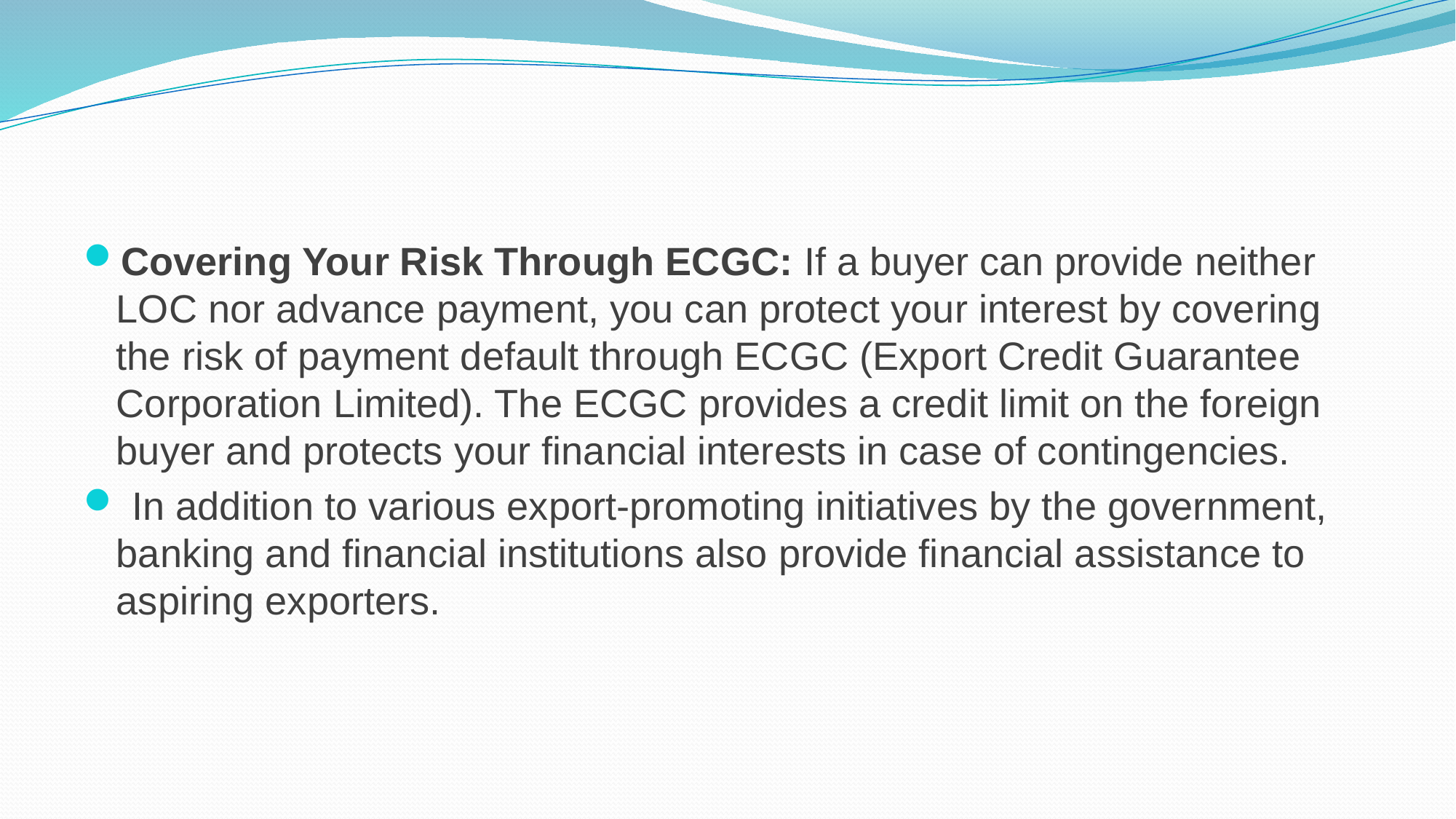

#
Covering Your Risk Through ECGC: If a buyer can provide neither LOC nor advance payment, you can protect your interest by covering the risk of payment default through ECGC (Export Credit Guarantee Corporation Limited). The ECGC provides a credit limit on the foreign buyer and protects your financial interests in case of contingencies.
 In addition to various export-promoting initiatives by the government, banking and financial institutions also provide financial assistance to aspiring exporters.